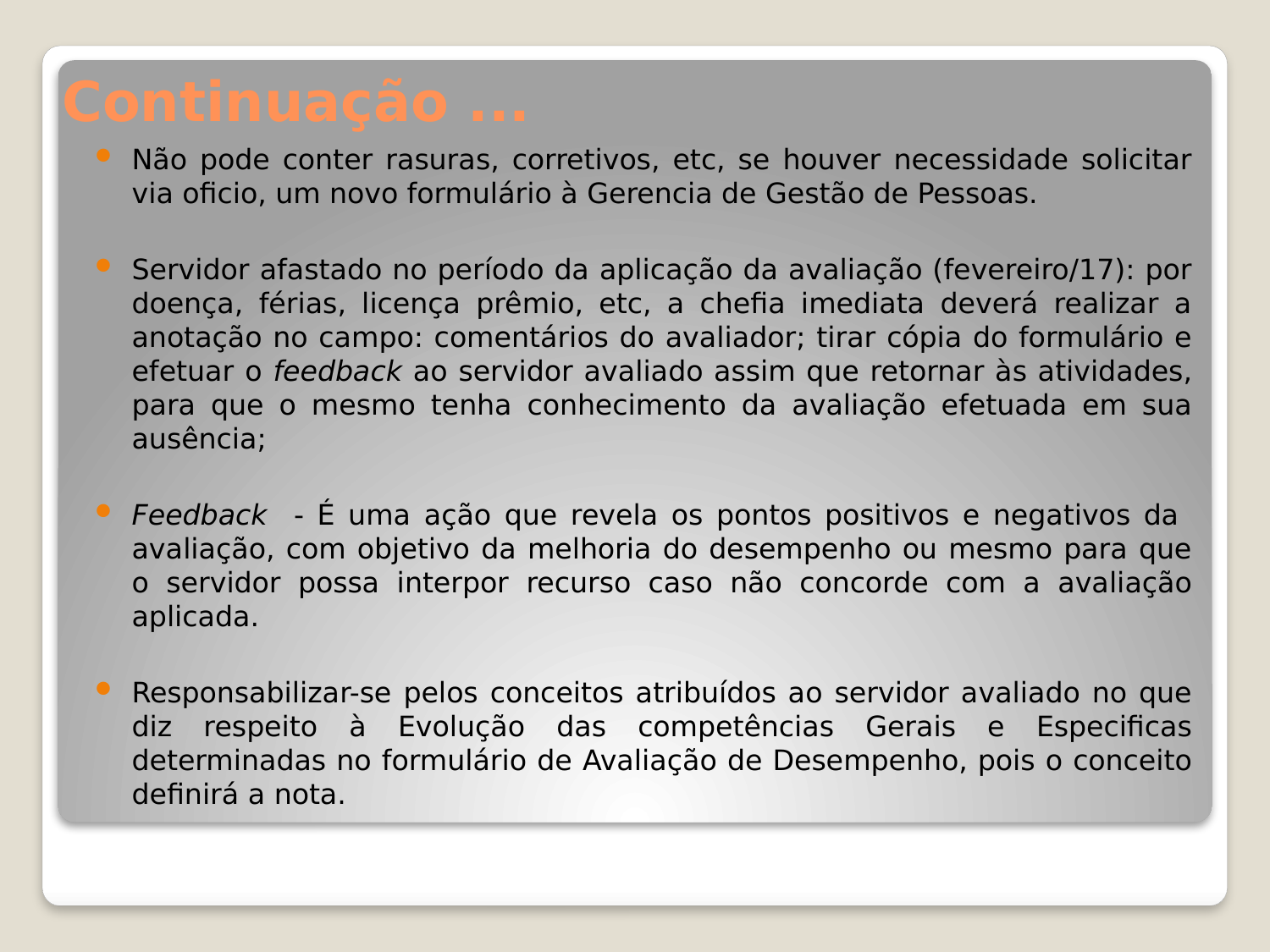

# Continuação ...
Não pode conter rasuras, corretivos, etc, se houver necessidade solicitar via oficio, um novo formulário à Gerencia de Gestão de Pessoas.

Servidor afastado no período da aplicação da avaliação (fevereiro/17): por doença, férias, licença prêmio, etc, a chefia imediata deverá realizar a anotação no campo: comentários do avaliador; tirar cópia do formulário e efetuar o feedback ao servidor avaliado assim que retornar às atividades, para que o mesmo tenha conhecimento da avaliação efetuada em sua ausência;

Feedback  - É uma ação que revela os pontos positivos e negativos da  avaliação, com objetivo da melhoria do desempenho ou mesmo para que o servidor possa interpor recurso caso não concorde com a avaliação aplicada.

Responsabilizar-se pelos conceitos atribuídos ao servidor avaliado no que diz respeito à Evolução das competências Gerais e Especificas determinadas no formulário de Avaliação de Desempenho, pois o conceito definirá a nota.